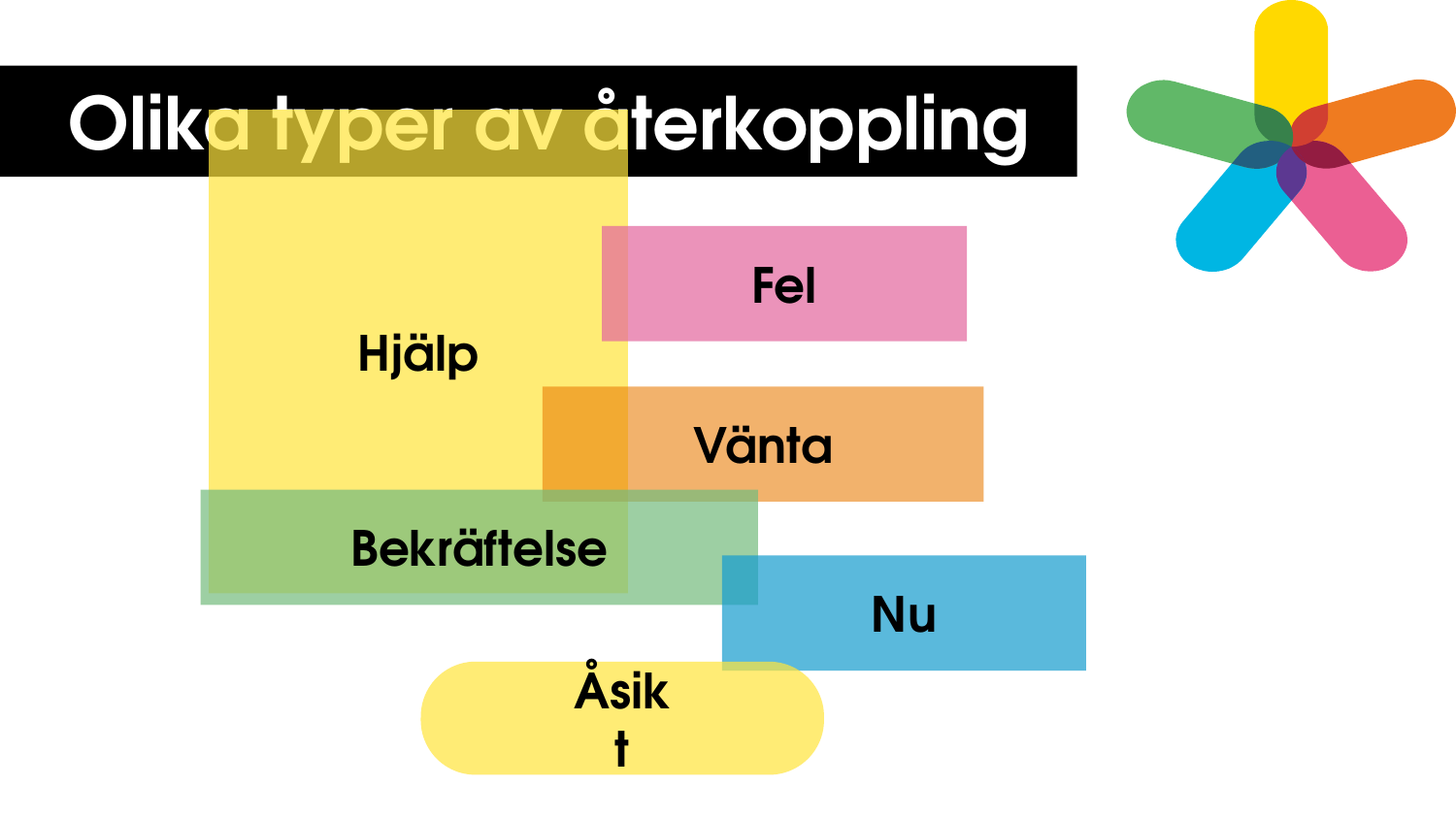

# Olika typer av återkoppling
Fel
Hjälp
Vänta
Bekräftelse
Nu
Åsikt